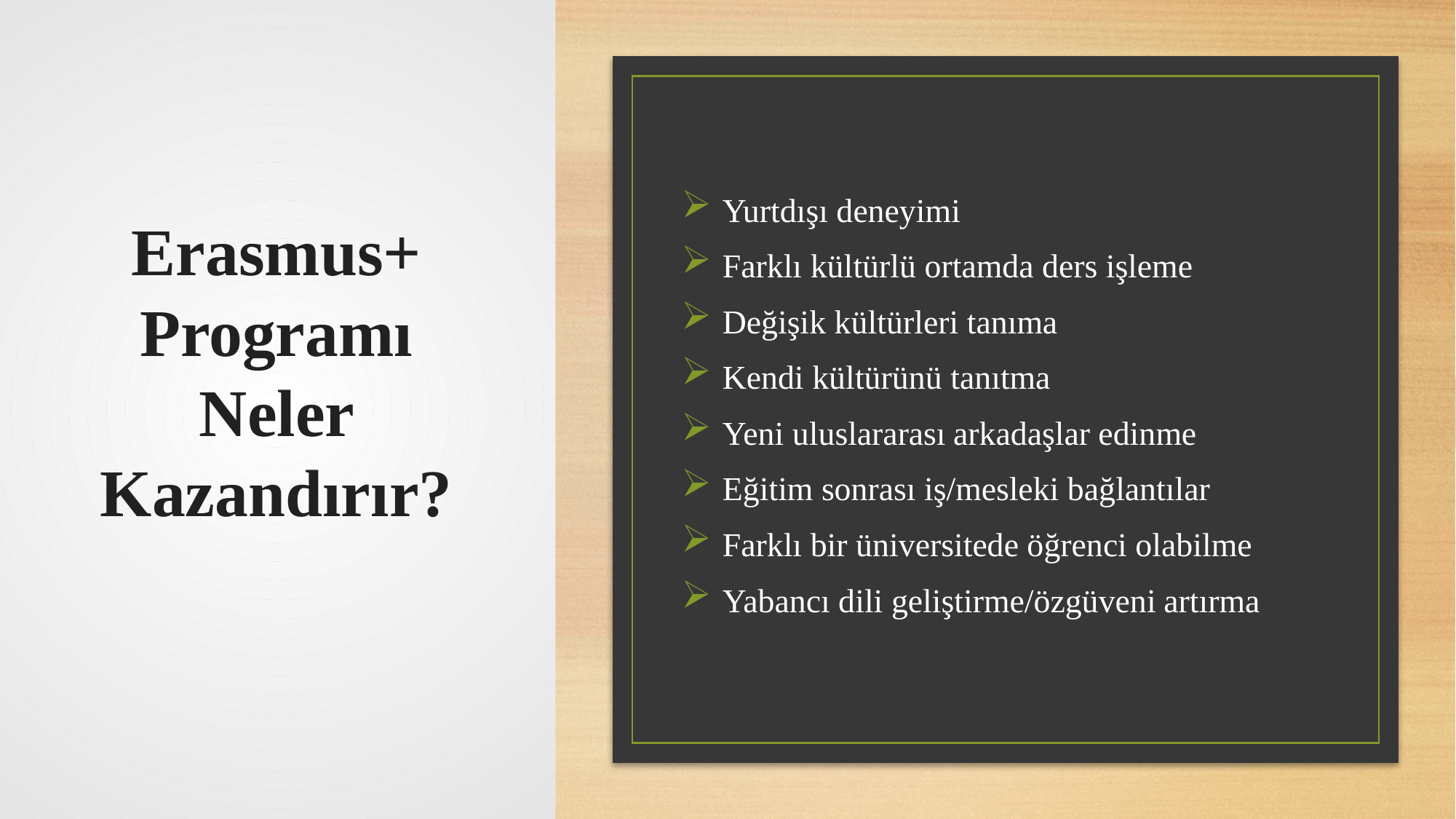

# Erasmus+ Programı Neler Kazandırır?

Yurtdışı deneyimi
Farklı kültürlü ortamda ders işleme
Değişik kültürleri tanıma
Kendi kültürünü tanıtma
Yeni uluslararası arkadaşlar edinme
Eğitim sonrası iş/mesleki bağlantılar
Farklı bir üniversitede öğrenci olabilme
Yabancı dili geliştirme/özgüveni artırma